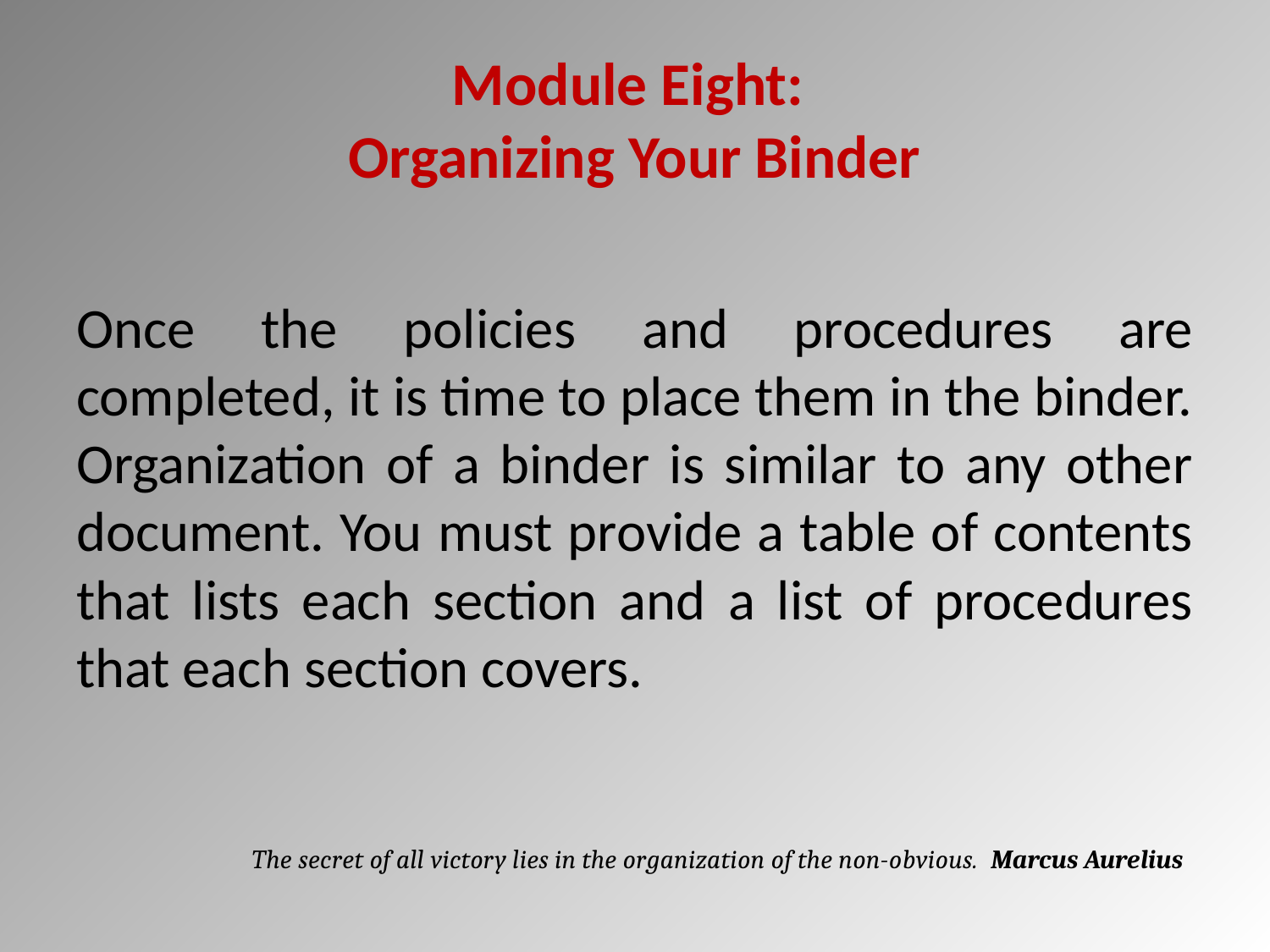

# Module Eight: Organizing Your Binder
Once the policies and procedures are completed, it is time to place them in the binder. Organization of a binder is similar to any other document. You must provide a table of contents that lists each section and a list of procedures that each section covers.
The secret of all victory lies in the organization of the non-obvious.  Marcus Aurelius